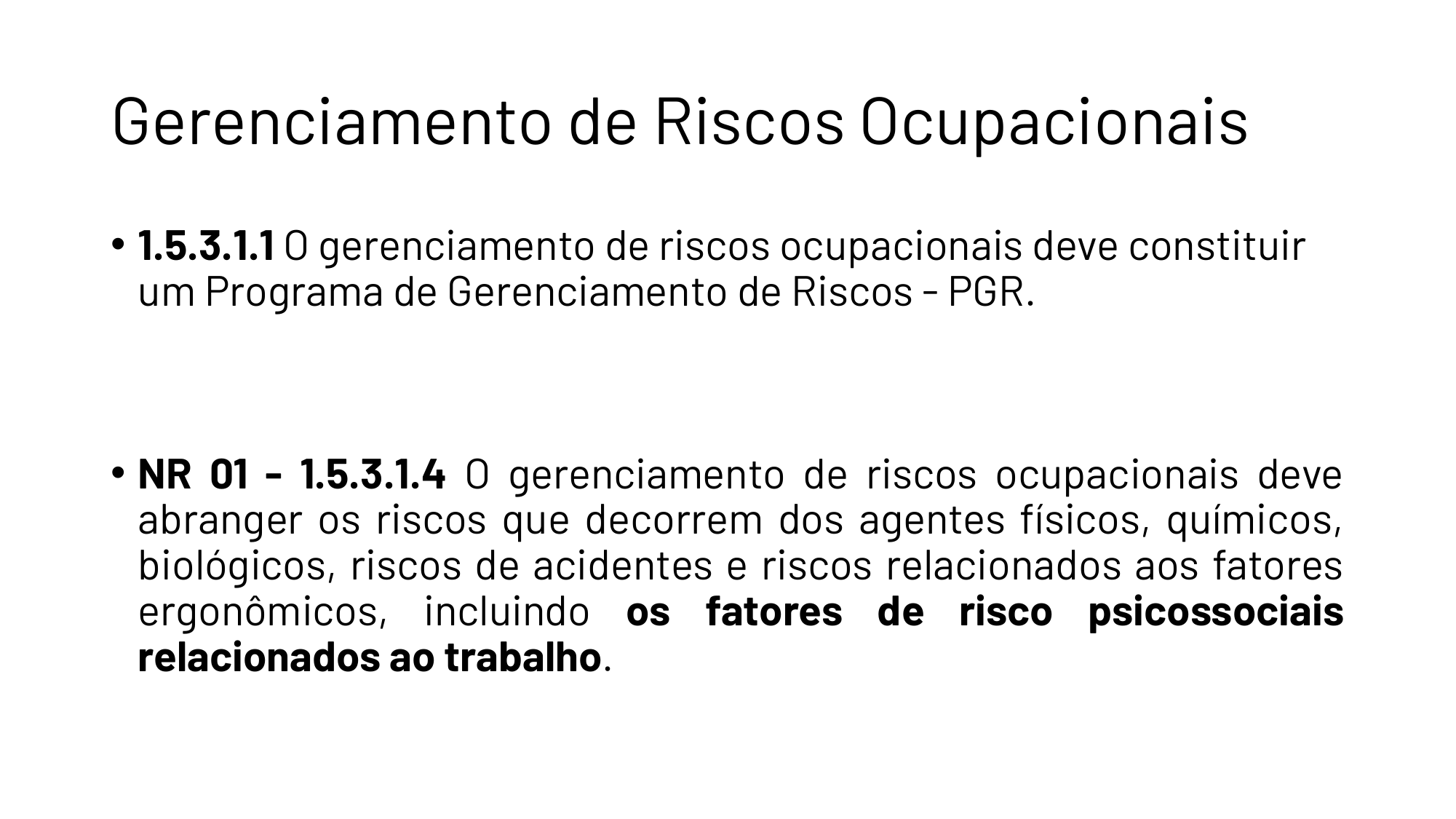

# Gerenciamento de Riscos Ocupacionais
1.5.3.1.1 O gerenciamento de riscos ocupacionais deve constituir um Programa de Gerenciamento de Riscos - PGR.

NR 01 - 1.5.3.1.4 O gerenciamento de riscos ocupacionais deve abranger os riscos que decorrem dos agentes físicos, químicos, biológicos, riscos de acidentes e riscos relacionados aos fatores ergonômicos, incluindo os fatores de risco psicossociais relacionados ao trabalho.